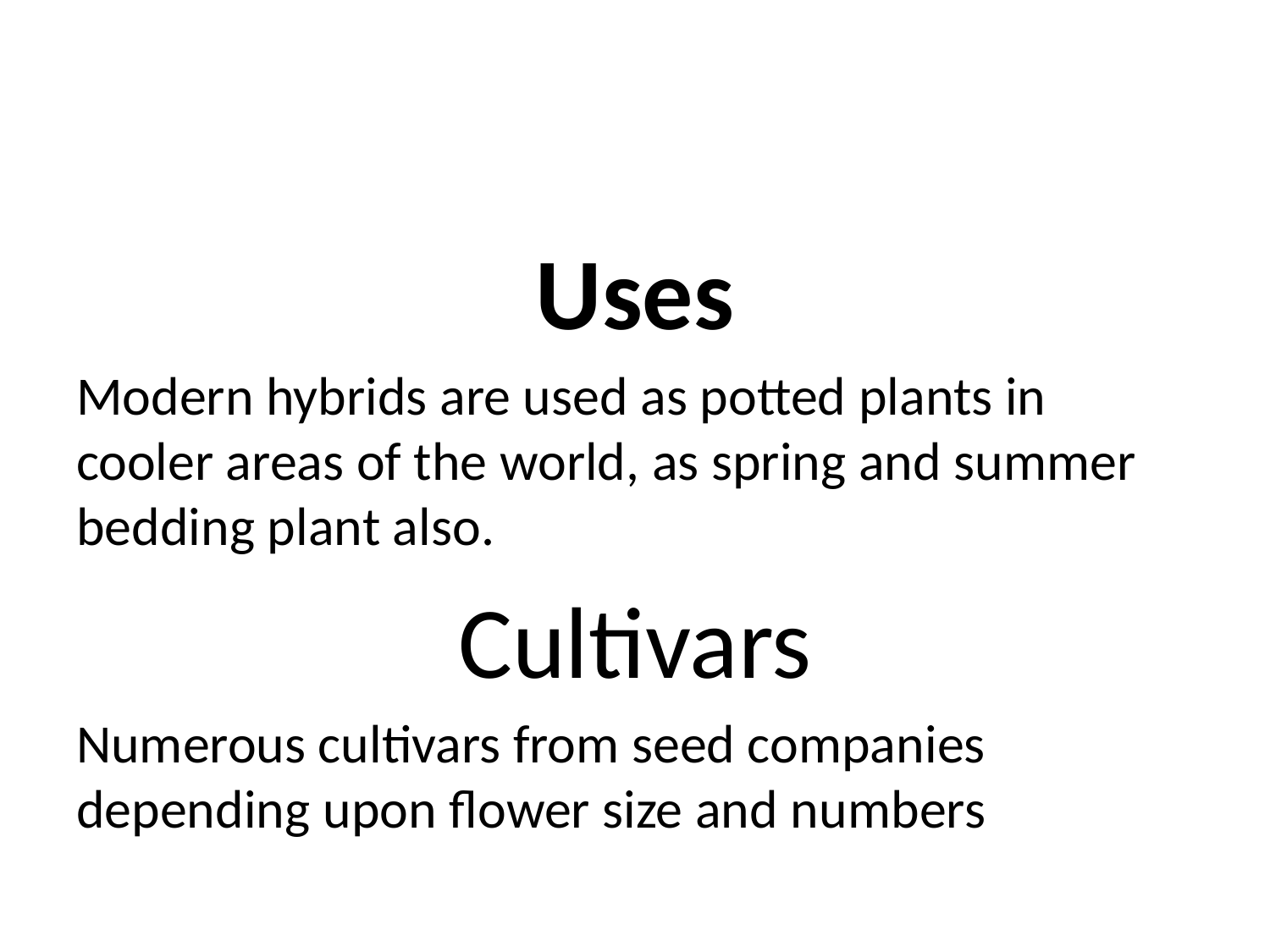

#
Uses
Modern hybrids are used as potted plants in cooler areas of the world, as spring and summer bedding plant also.
Cultivars
Numerous cultivars from seed companies depending upon flower size and numbers